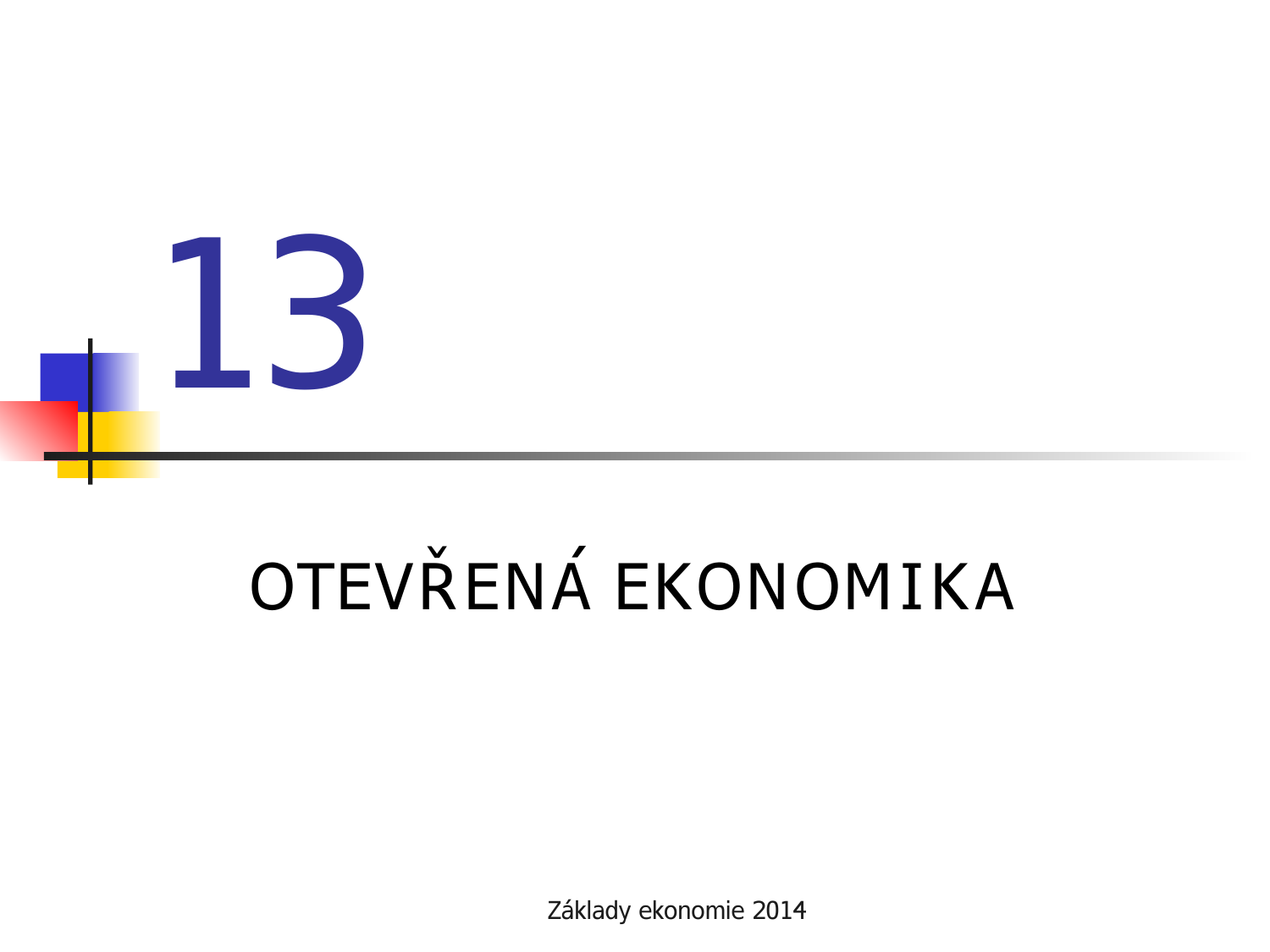

# 13
OTEVŘENÁ EKONOMIKA
Základy ekonomie 2014